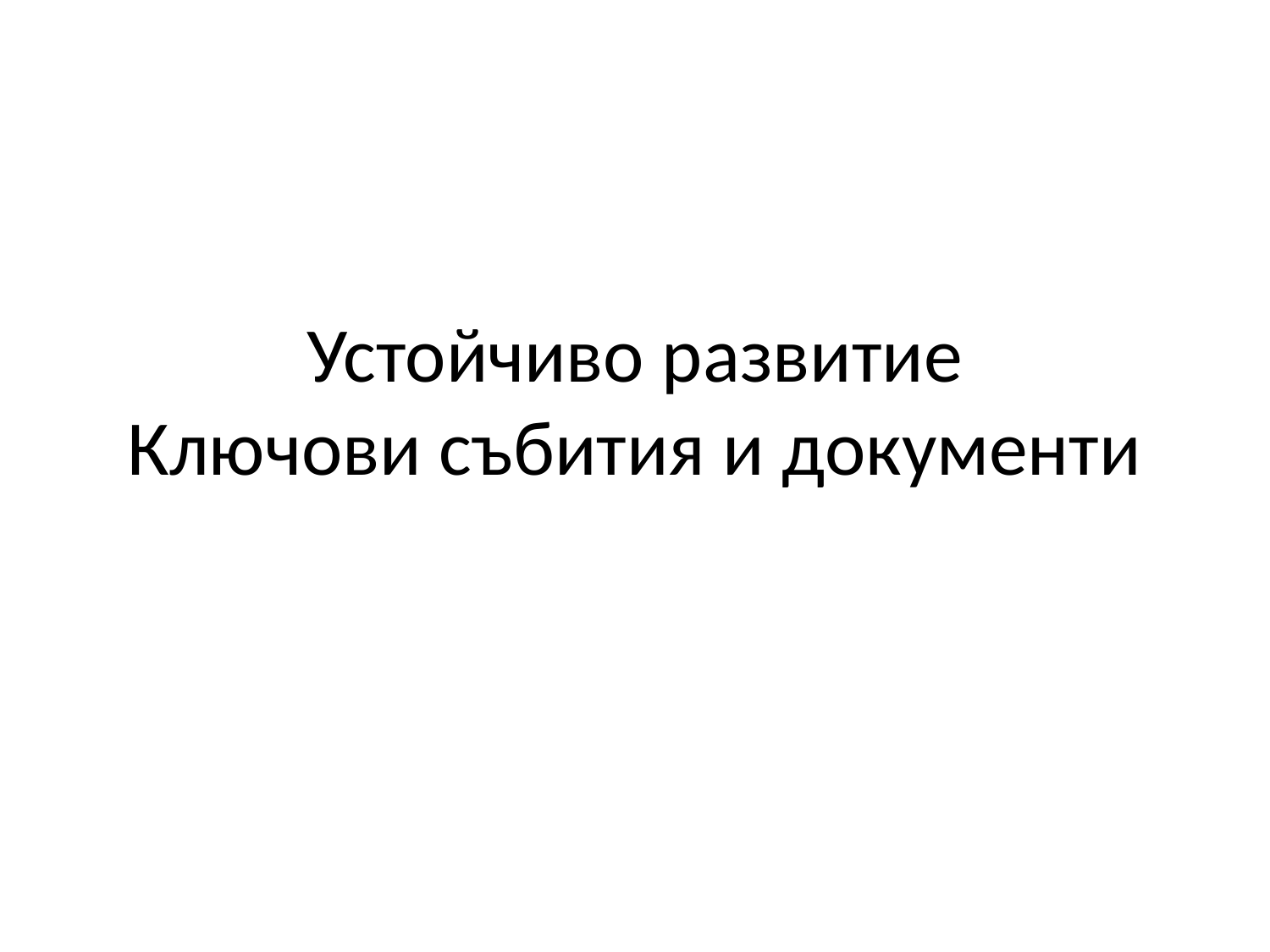

# Устойчиво развитие Ключови събития и документи